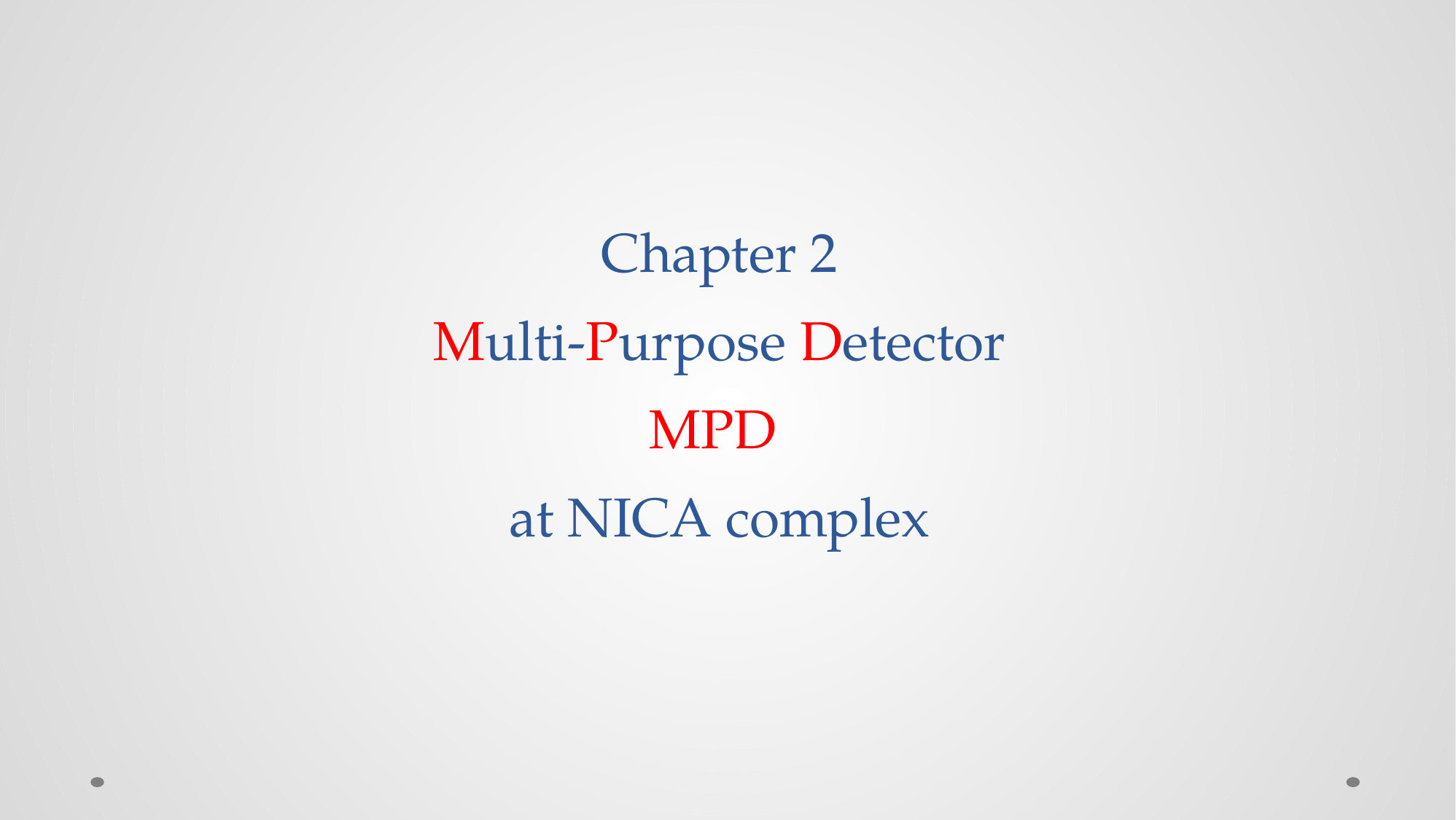

# Chapter 2 Multi-Purpose Detector MPD at NICA complex